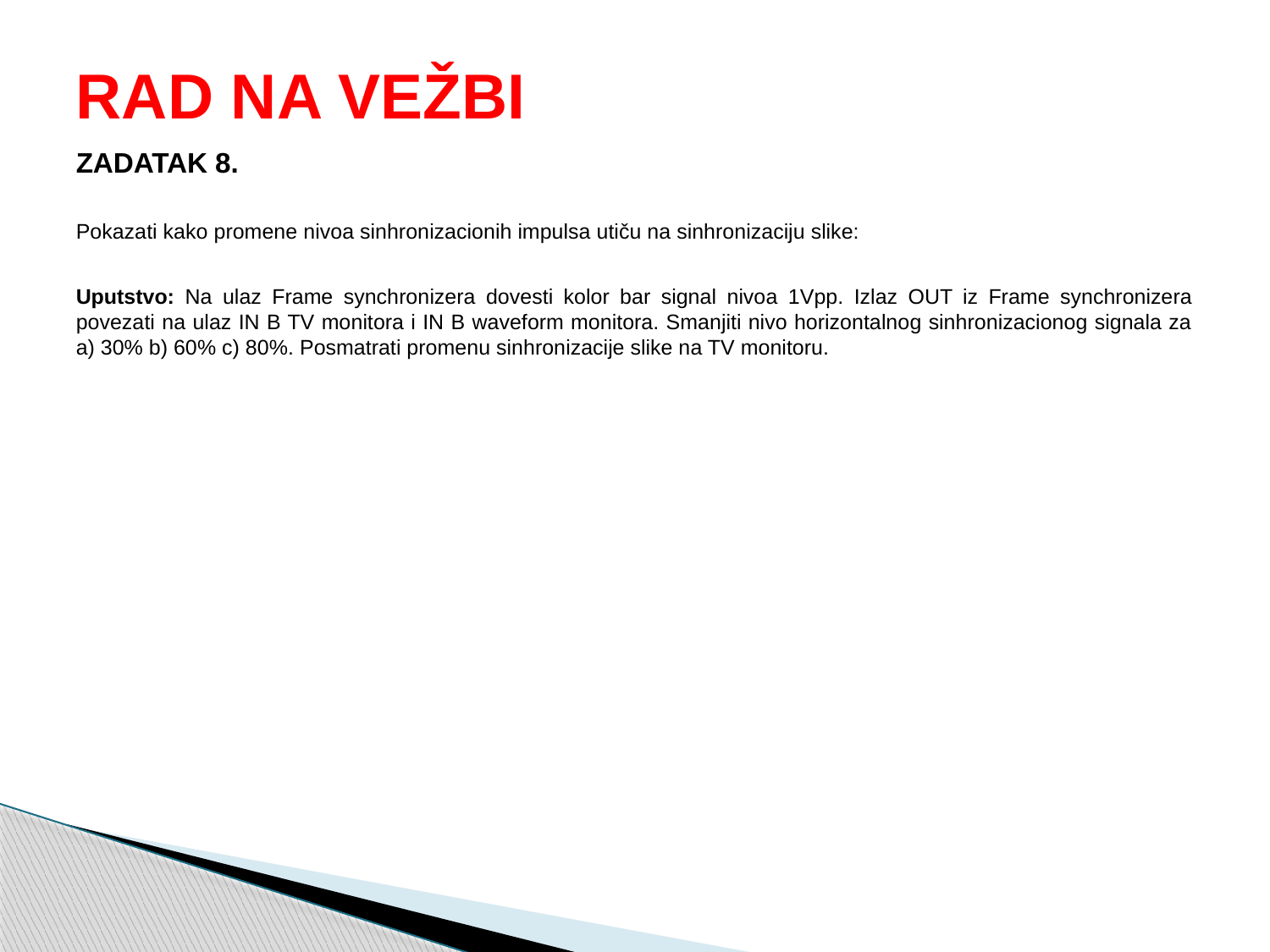

# RAD NA VEŽBI
ZADATAK 8.

Pokazati kako promene nivoa sinhronizacionih impulsa utiču na sinhronizaciju slike:

Uputstvo: Na ulaz Frame synchronizera dovesti kolor bar signal nivoa 1Vpp. Izlaz OUT iz Frame synchronizera povezati na ulaz IN B TV monitora i IN B waveform monitora. Smanjiti nivo horizontalnog sinhronizacionog signala za a) 30% b) 60% c) 80%. Posmatrati promenu sinhronizacije slike na TV monitoru.